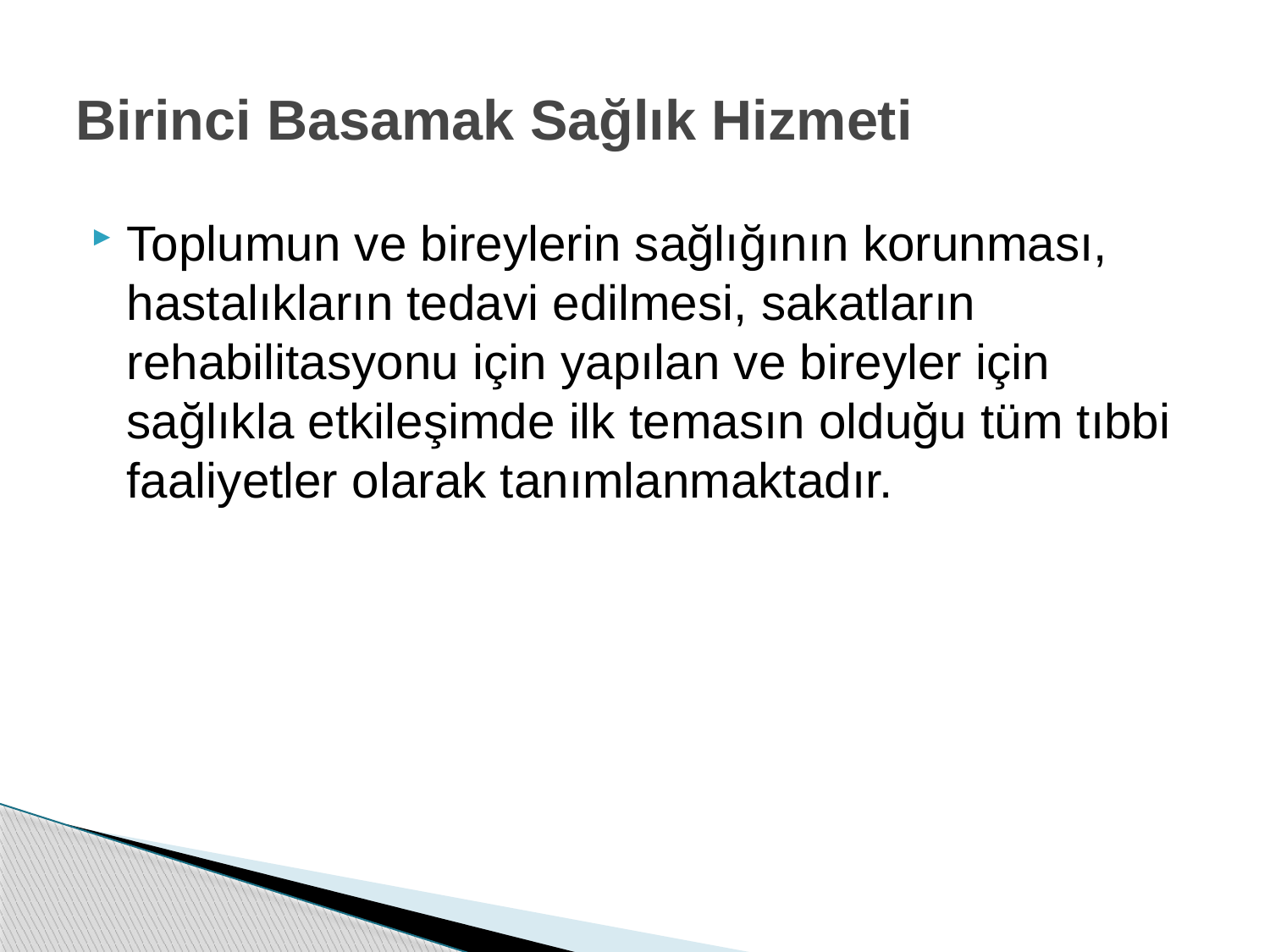

# Birinci Basamak Sağlık Hizmeti
Toplumun ve bireylerin sağlığının korunması, hastalıkların tedavi edilmesi, sakatların rehabilitasyonu için yapılan ve bireyler için sağlıkla etkileşimde ilk temasın olduğu tüm tıbbi faaliyetler olarak tanımlanmaktadır.